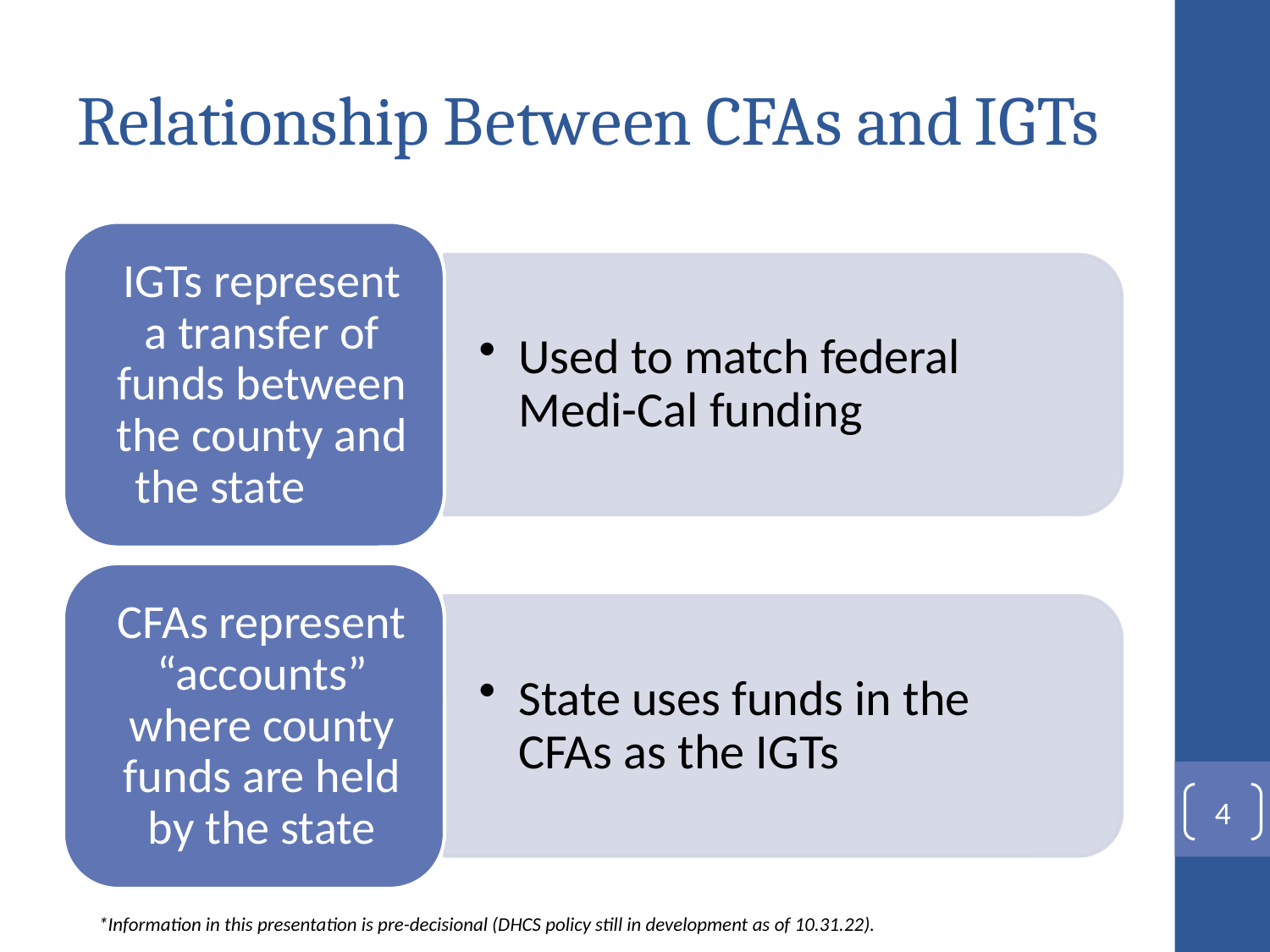

# Relationship Between CFAs and IGTs
Used to match federal Medi-Cal funding
IGTs represent a transfer of funds between the county and the state
State uses funds in the CFAs as the IGTs
CFAs represent “accounts” where county funds are held by the state
4